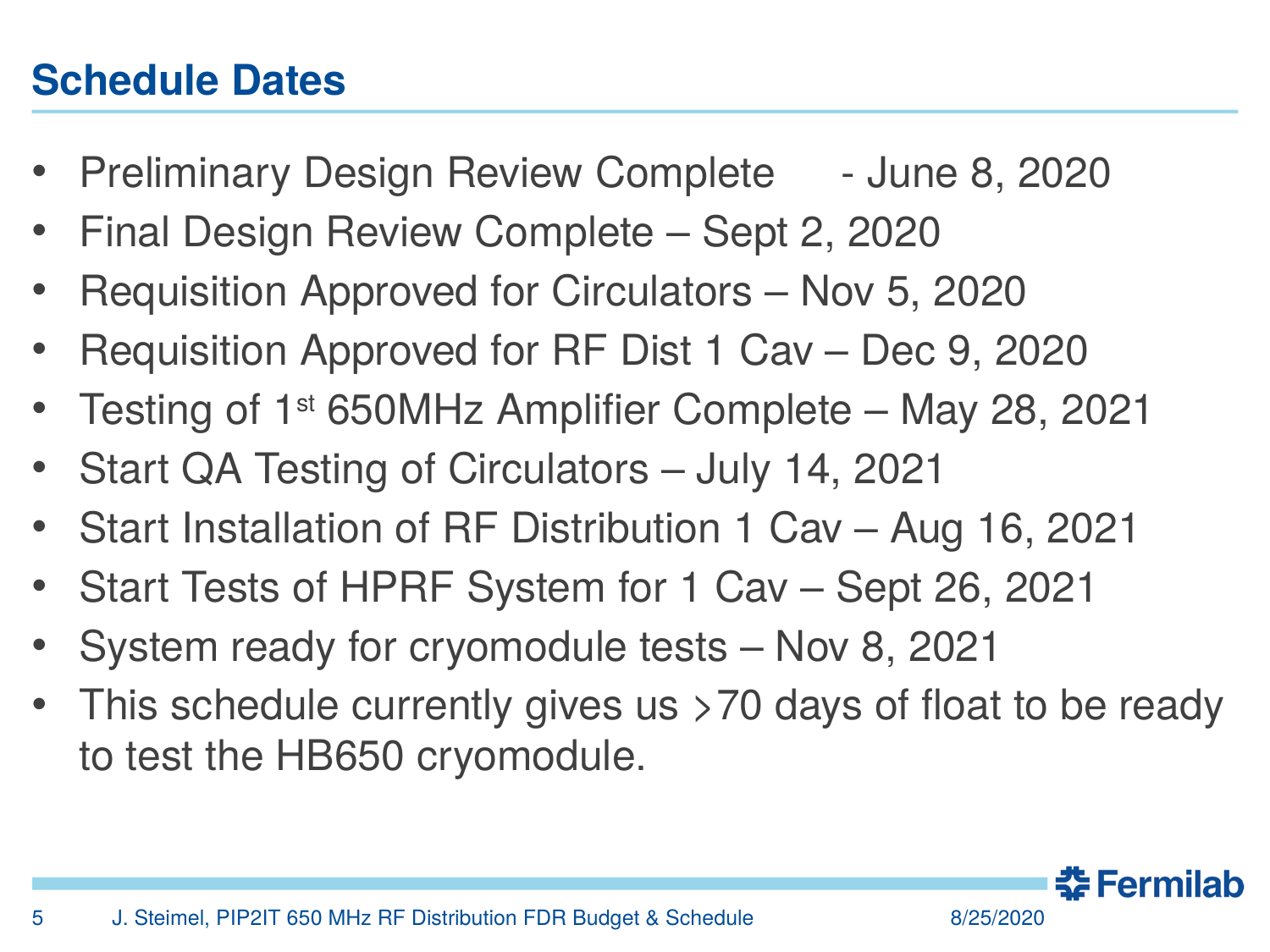

# Schedule Dates
Preliminary Design Review Complete	- June 8, 2020
Final Design Review Complete – Sept 2, 2020
Requisition Approved for Circulators – Nov 5, 2020
Requisition Approved for RF Dist 1 Cav – Dec 9, 2020
Testing of 1st 650MHz Amplifier Complete – May 28, 2021
Start QA Testing of Circulators – July 14, 2021
Start Installation of RF Distribution 1 Cav – Aug 16, 2021
Start Tests of HPRF System for 1 Cav – Sept 26, 2021
System ready for cryomodule tests – Nov 8, 2021
This schedule currently gives us >70 days of float to be ready to test the HB650 cryomodule.
5
J. Steimel, PIP2IT 650 MHz RF Distribution FDR Budget & Schedule
8/25/2020